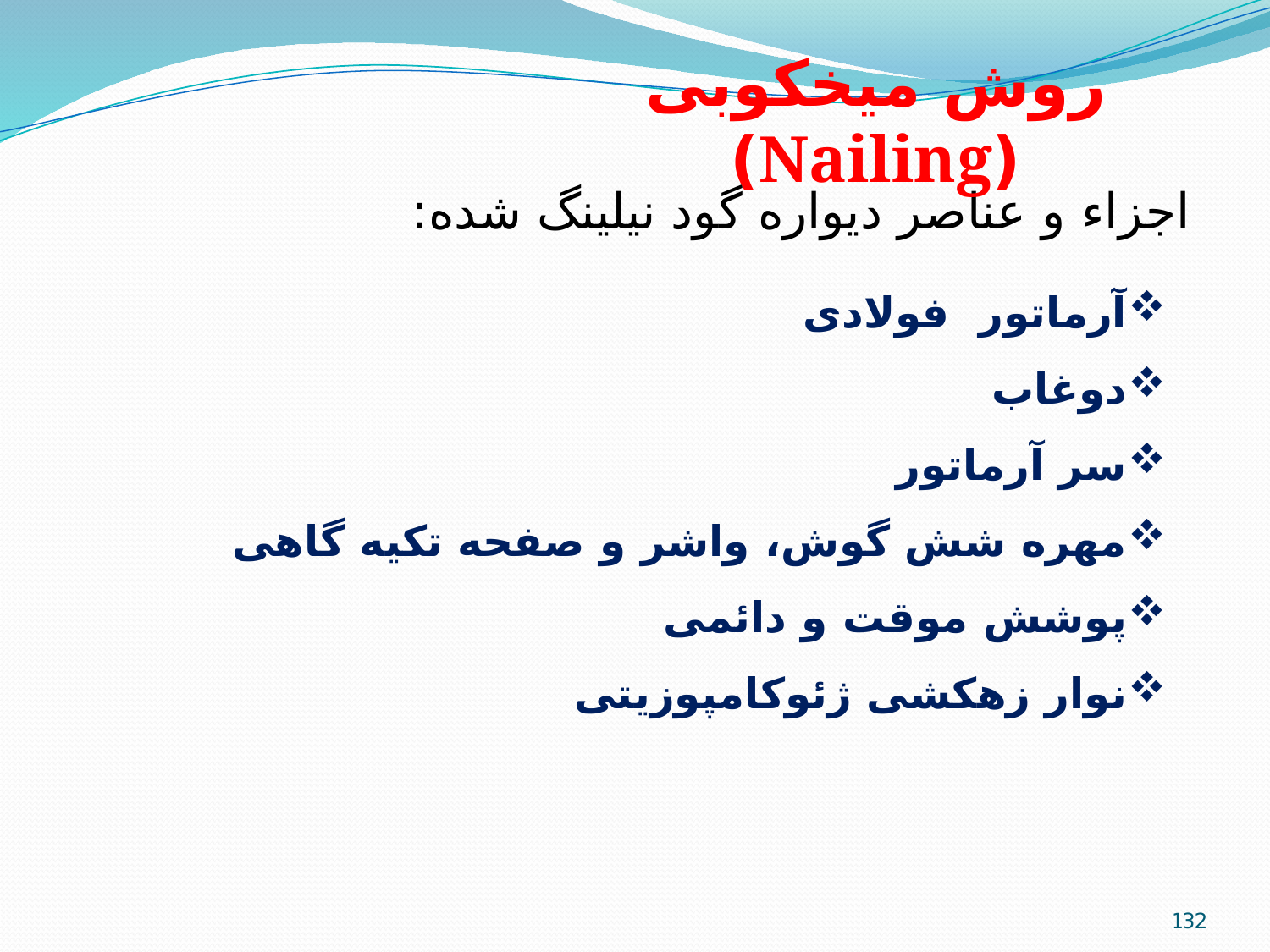

روش میخکوبی (Nailing)
اجزاء و عناصر دیواره گود نیلینگ شده:
آرماتور  فولادی
دوغاب
سر آرماتور
مهره شش گوش، واشر و صفحه تکیه گاهی
پوشش موقت و دائمی
نوار زهکشی ژئوکامپوزیتی
132